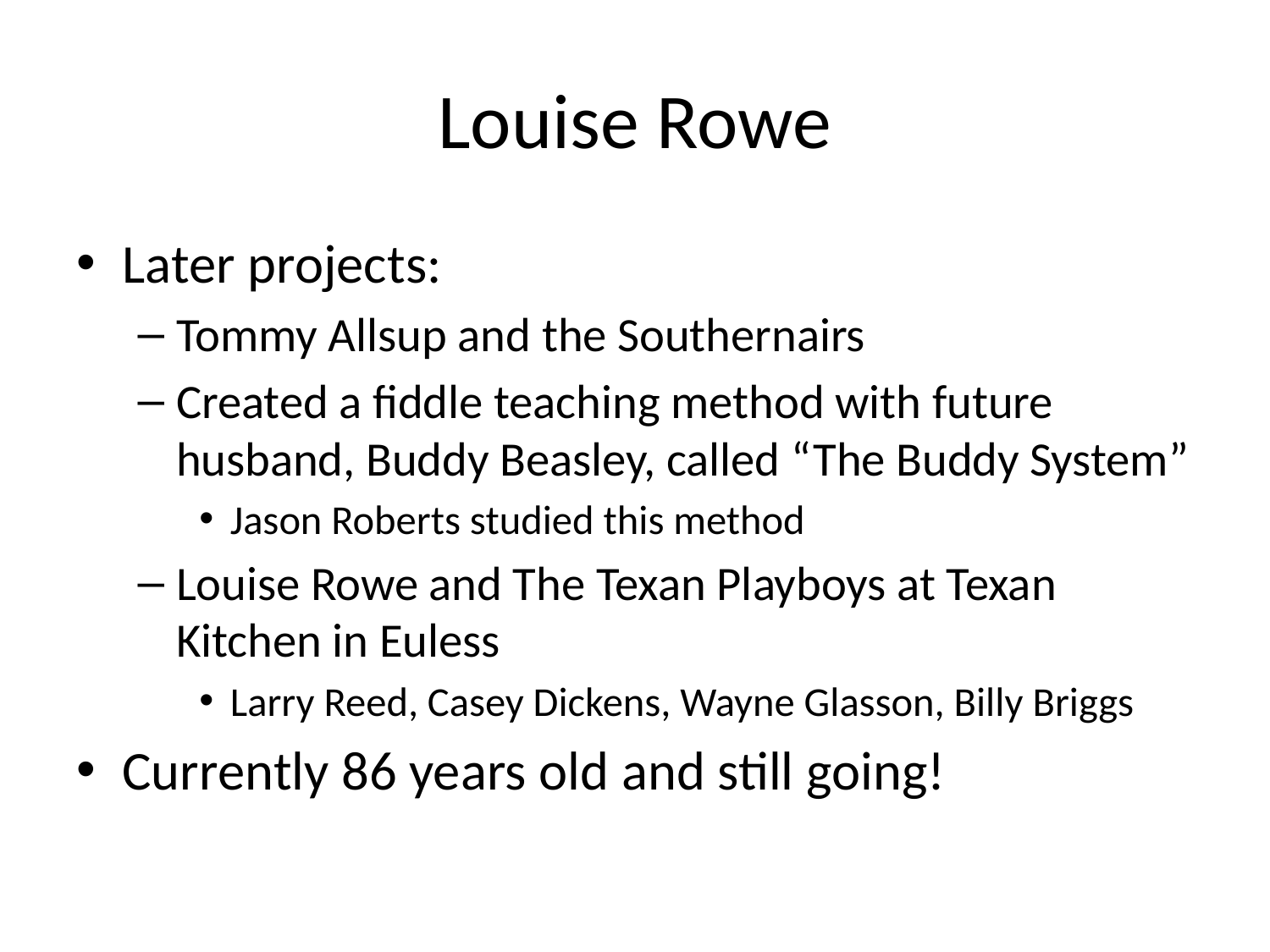

# Louise Rowe
Later projects:
Tommy Allsup and the Southernairs
Created a fiddle teaching method with future husband, Buddy Beasley, called “The Buddy System”
Jason Roberts studied this method
Louise Rowe and The Texan Playboys at Texan Kitchen in Euless
Larry Reed, Casey Dickens, Wayne Glasson, Billy Briggs
Currently 86 years old and still going!